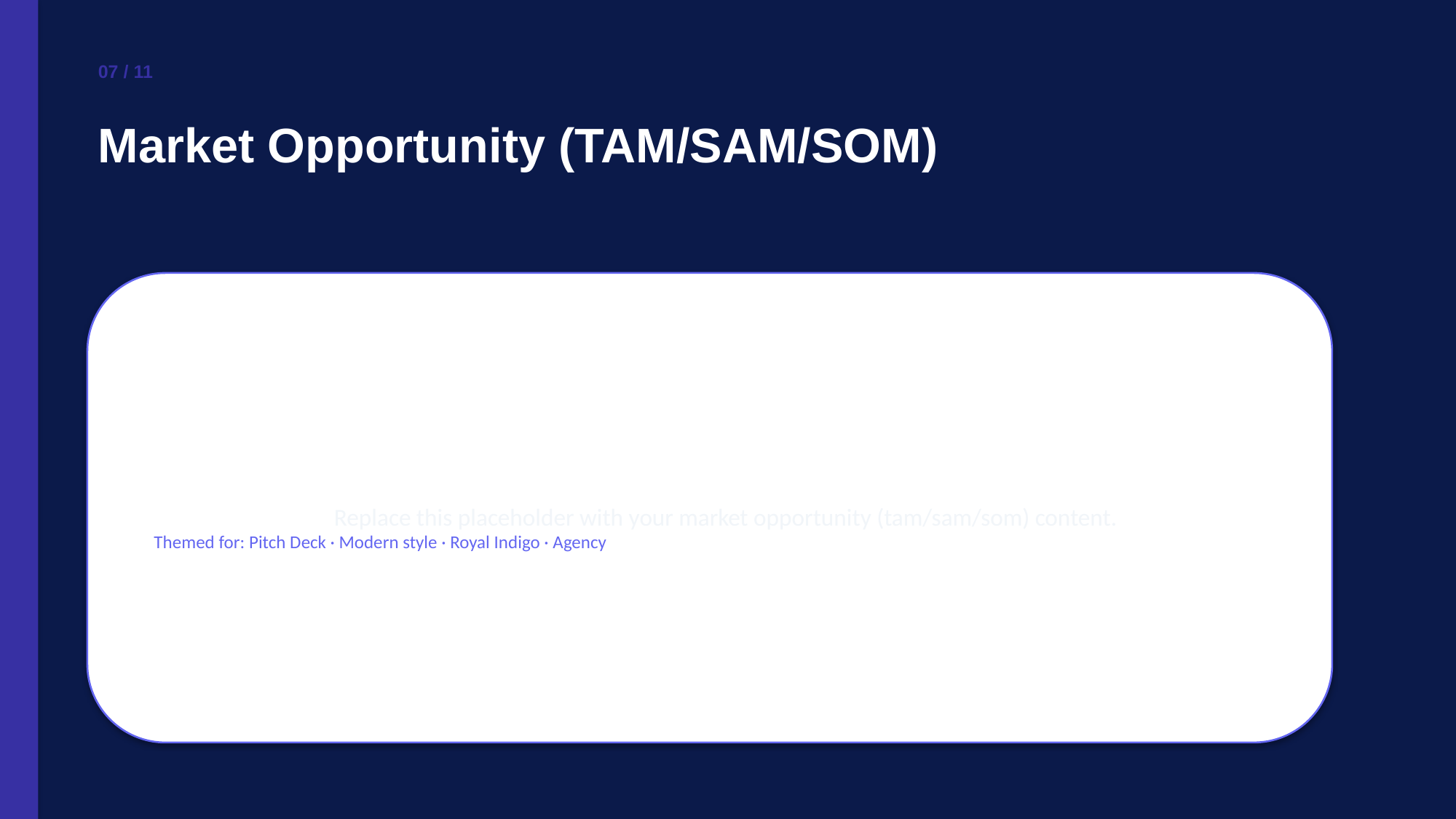

07 / 11
Market Opportunity (TAM/SAM/SOM)
Replace this placeholder with your market opportunity (tam/sam/som) content.
Themed for: Pitch Deck · Modern style · Royal Indigo · Agency